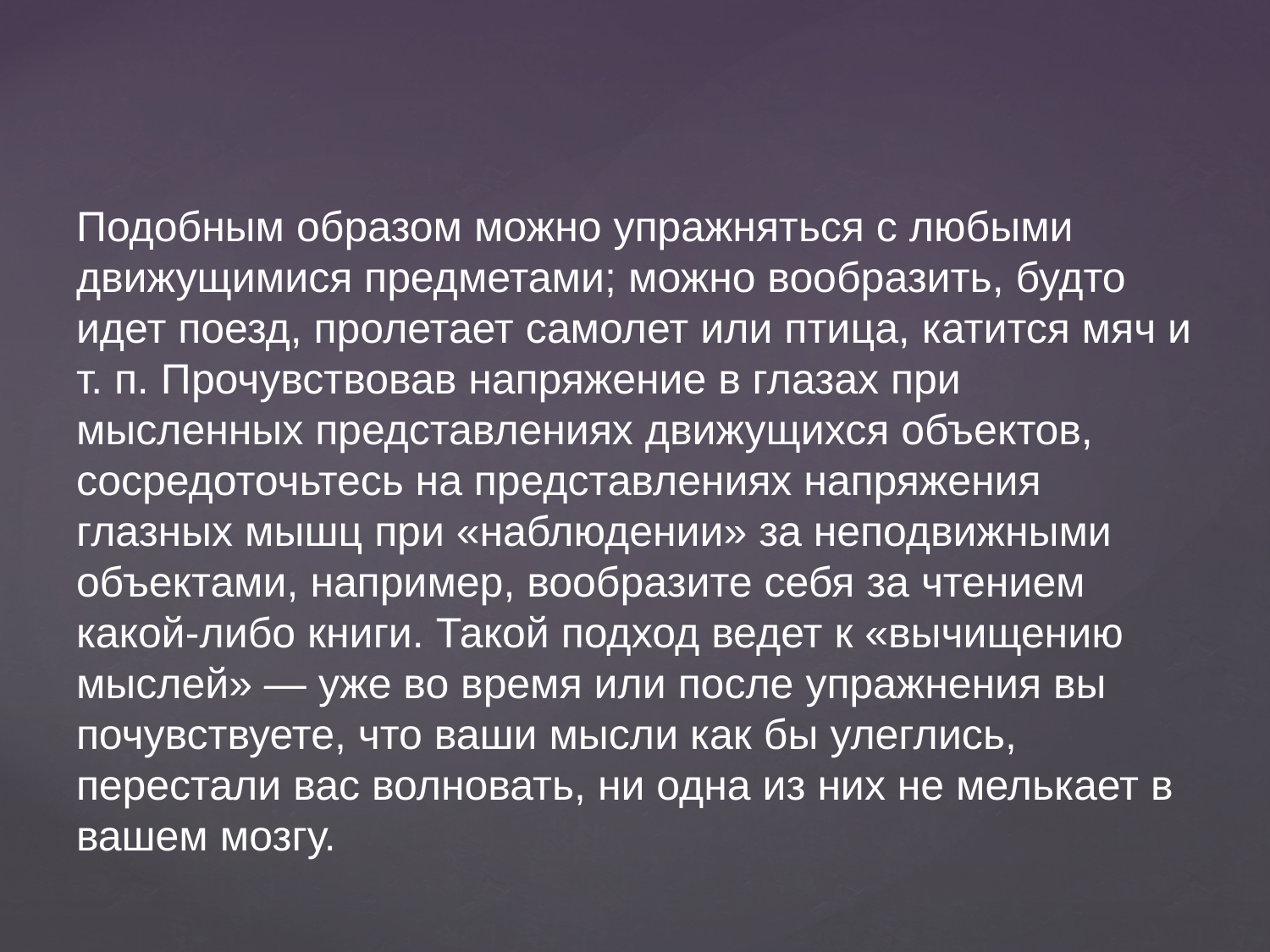

# Подобным образом можно упражняться с любыми движущимися предметами; можно вообразить, будто идет поезд, пролетает самолет или птица, катится мяч и т. п. Прочувствовав напряжение в глазах при мысленных представлениях движущихся объектов, сосредоточьтесь на представлениях напряжения глазных мышц при «наблюдении» за неподвижными объектами, например, вообразите себя за чтением какой-либо книги. Такой подход ведет к «вычищению мыслей» — уже во время или после упражнения вы почувствуете, что ваши мысли как бы улеглись, перестали вас волновать, ни одна из них не мелькает в вашем мозгу.